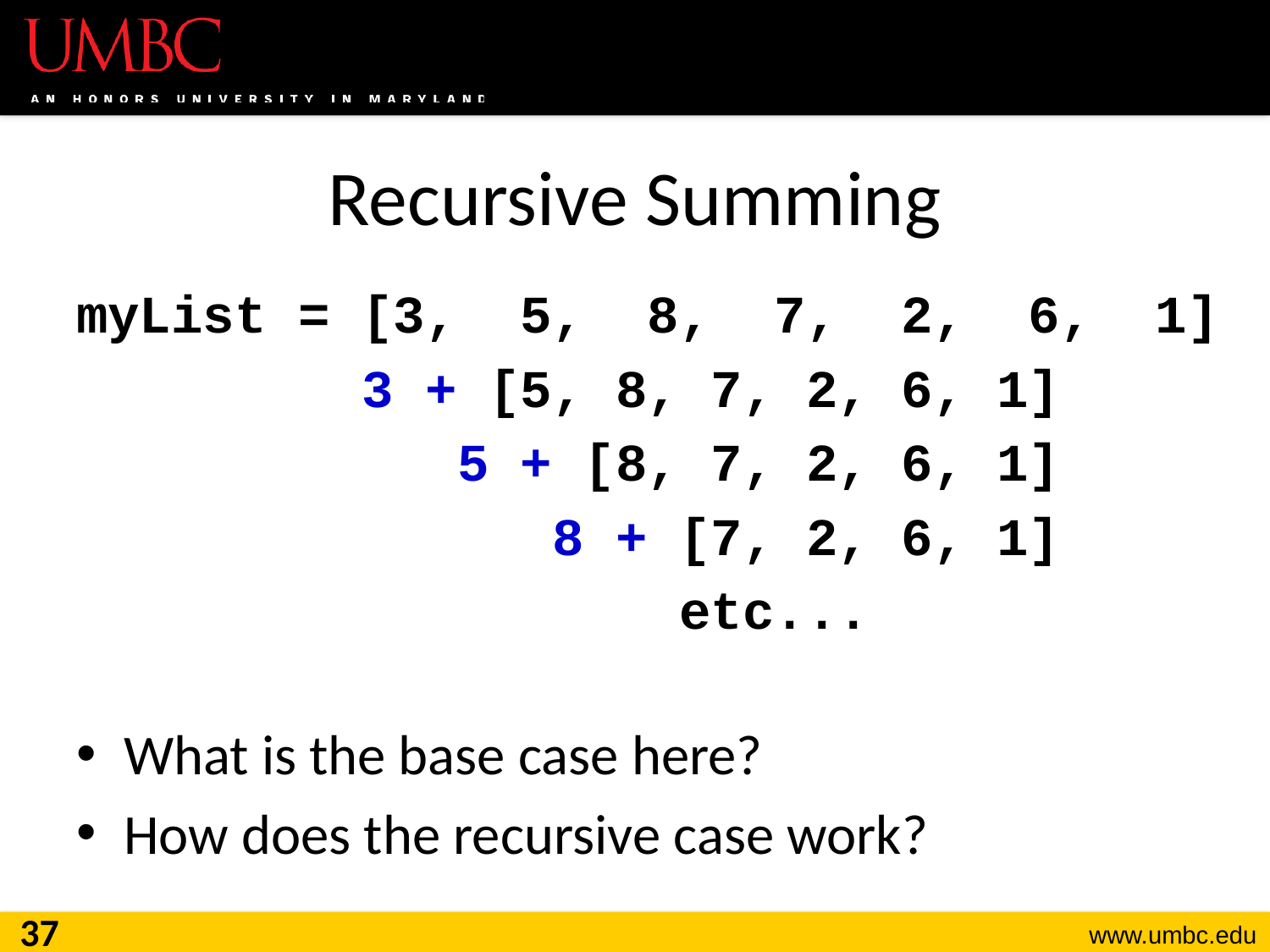

# Recursive Summing
myList = [3,  5,  8,  7,  2,  6,  1]
         3 + [5, 8, 7, 2, 6, 1]
            5 + [8, 7, 2, 6, 1]
               8 + [7, 2, 6, 1]
                   etc...

What is the base case here?
How does the recursive case work?
37